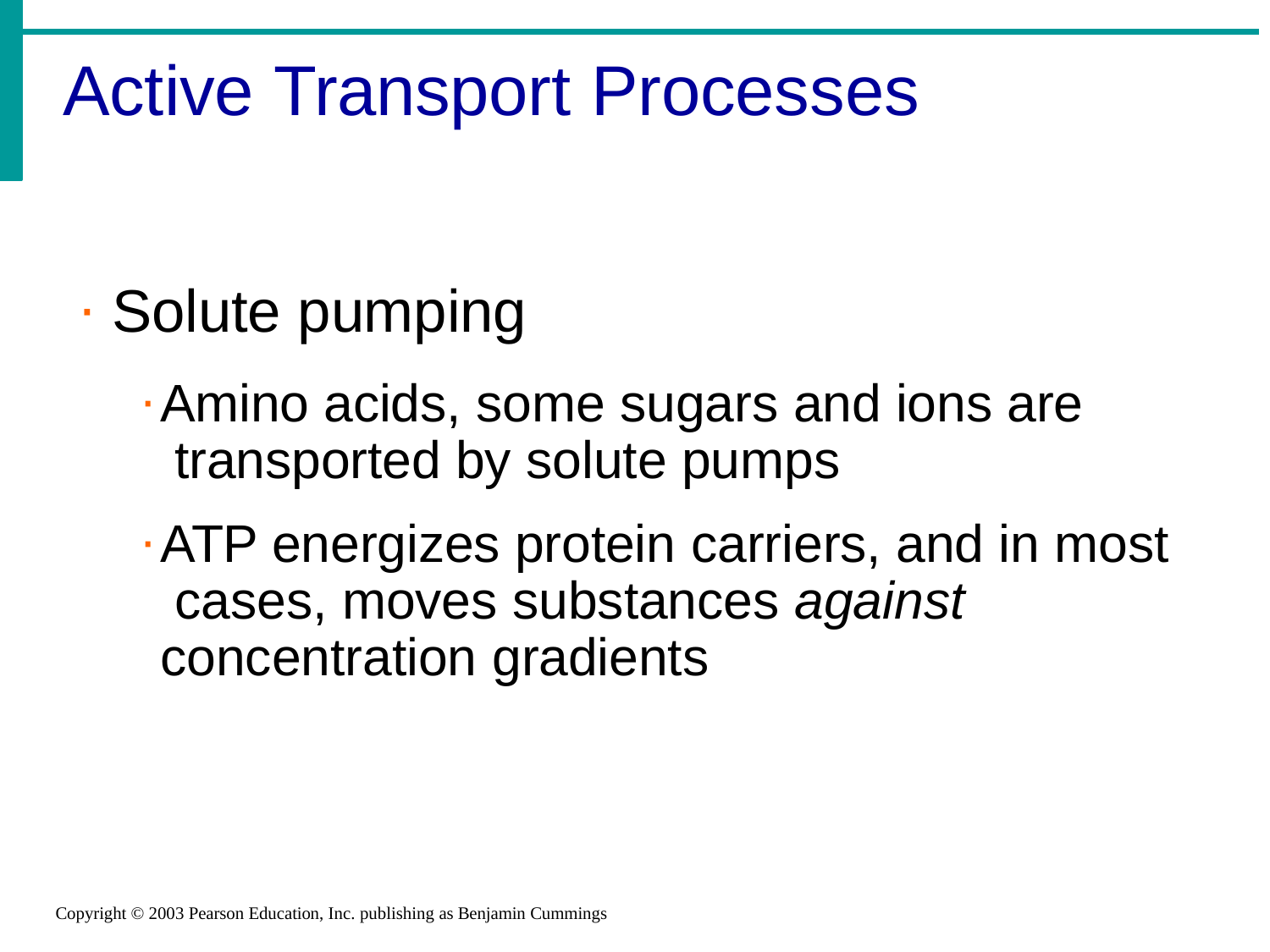

# Active Transport Processes
Solute pumping
Amino acids, some sugars and ions are  transported by solute pumps
ATP energizes protein carriers, and in most  cases, moves substances against  concentration gradients
Copyright © 2003 Pearson Education, Inc. publishing as Benjamin Cummings